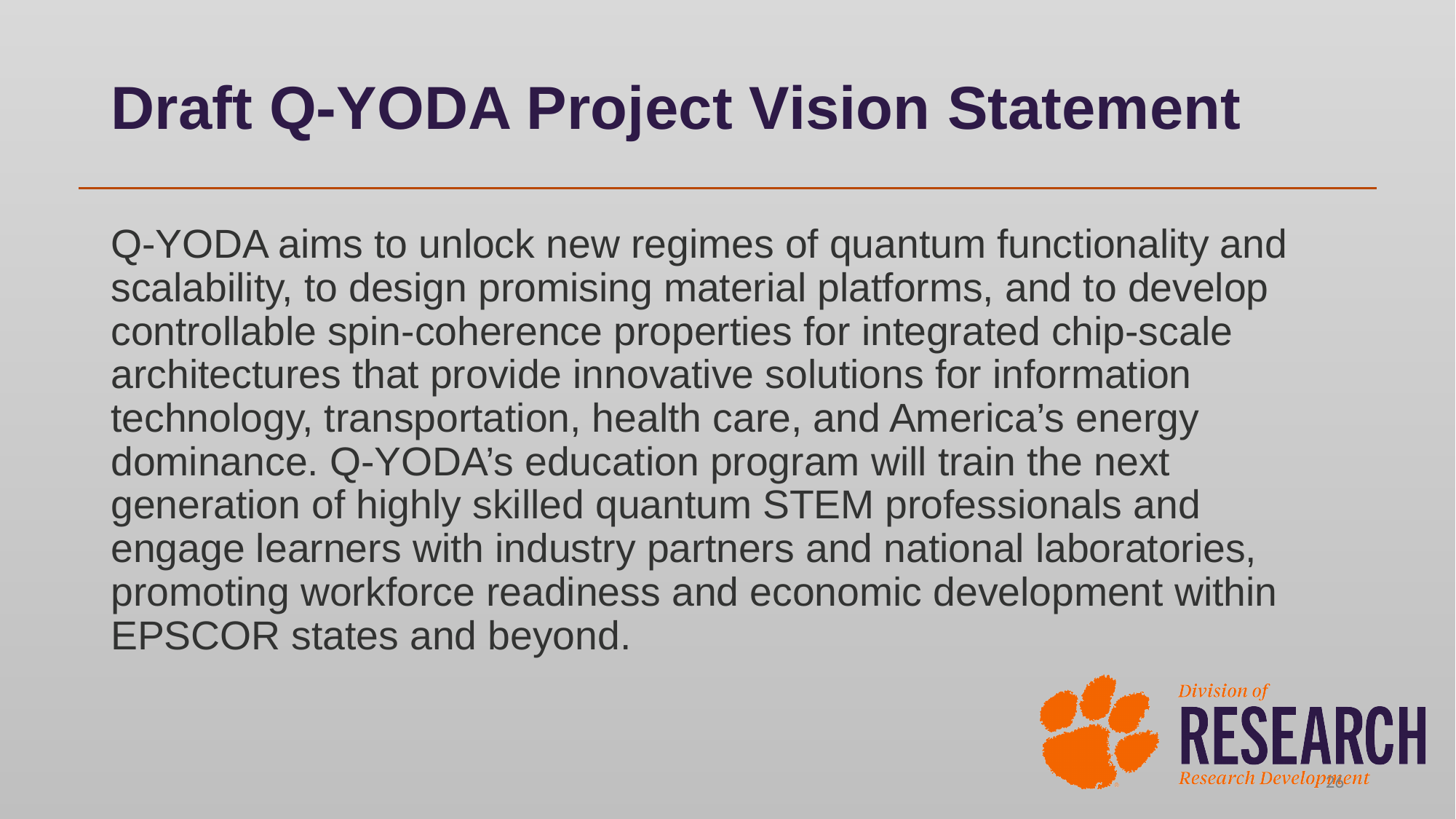

# Draft Q-YODA Project Vision Statement
Q-YODA aims to unlock new regimes of quantum functionality and scalability, to design promising material platforms, and to develop controllable spin-coherence properties for integrated chip-scale architectures that provide innovative solutions for information technology, transportation, health care, and America’s energy dominance. Q-YODA’s education program will train the next generation of highly skilled quantum STEM professionals and engage learners with industry partners and national laboratories, promoting workforce readiness and economic development within EPSCOR states and beyond.

26